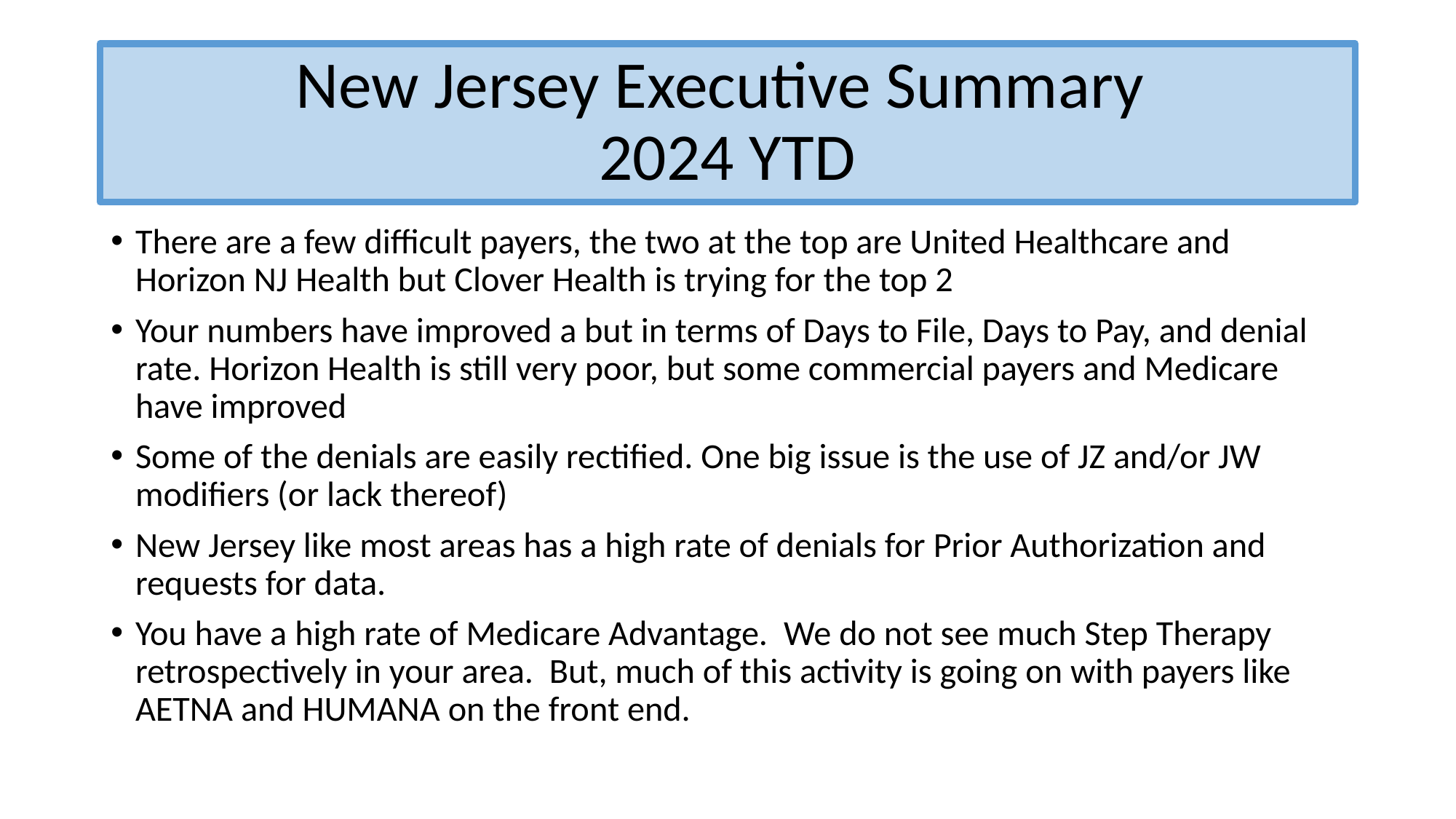

# New Jersey Executive Summary 2024 YTD
There are a few difficult payers, the two at the top are United Healthcare and Horizon NJ Health but Clover Health is trying for the top 2
Your numbers have improved a but in terms of Days to File, Days to Pay, and denial rate. Horizon Health is still very poor, but some commercial payers and Medicare have improved
Some of the denials are easily rectified. One big issue is the use of JZ and/or JW modifiers (or lack thereof)
New Jersey like most areas has a high rate of denials for Prior Authorization and requests for data.
You have a high rate of Medicare Advantage.  We do not see much Step Therapy retrospectively in your area.  But, much of this activity is going on with payers like AETNA and HUMANA on the front end.